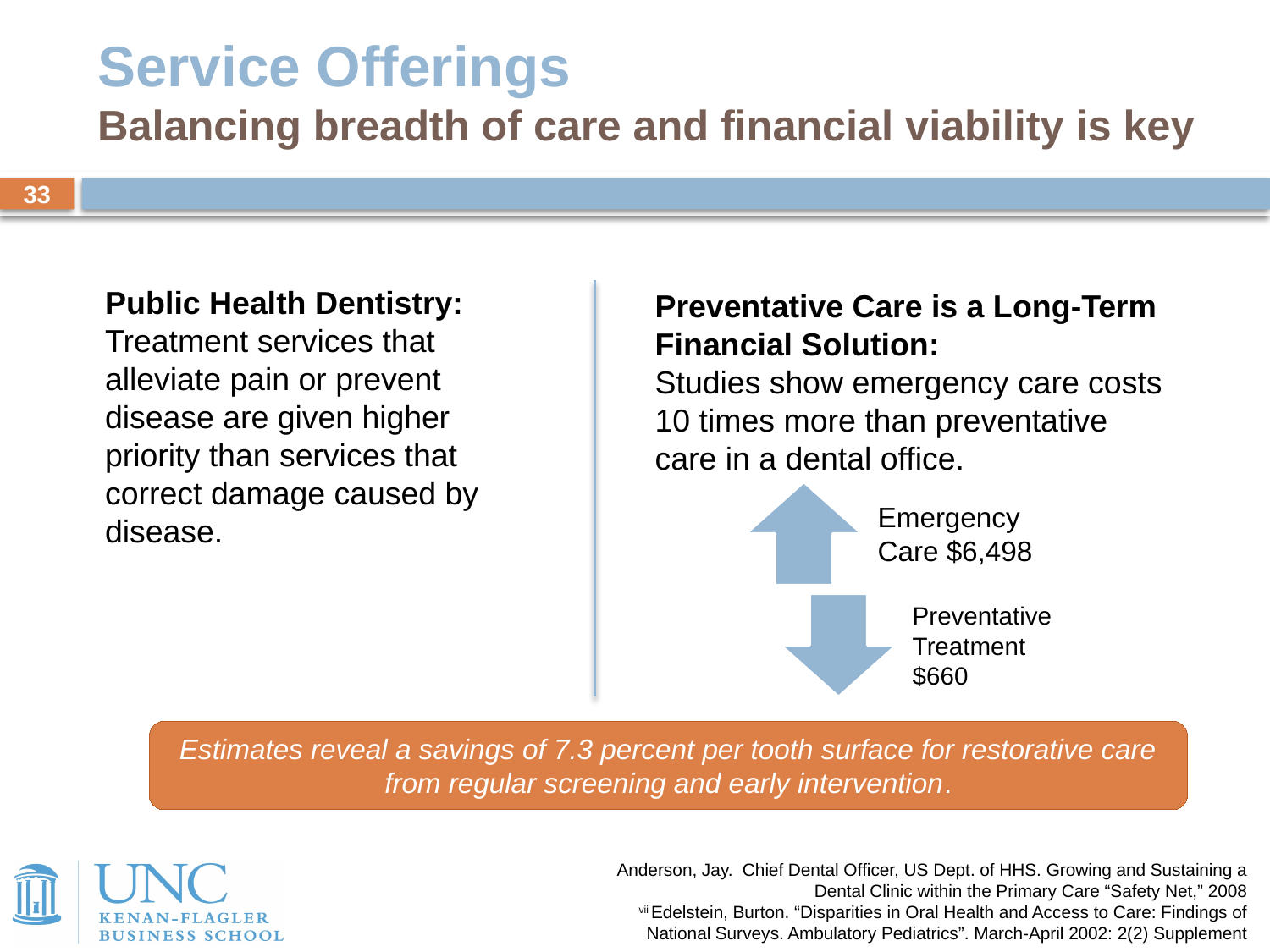

# Service Offerings Balancing breadth of care and financial viability is key
33

Public Health Dentistry: Treatment services that alleviate pain or prevent disease are given higher priority than services that correct damage caused by disease.

Preventative Care is a Long-Term Financial Solution:
Studies show emergency care costs 10 times more than preventative care in a dental office.

Emergency Care $6,498
Preventative Treatment $660
Estimates reveal a savings of 7.3 percent per tooth surface for restorative care from regular screening and early intervention.
Anderson, Jay.  Chief Dental Officer, US Dept. of HHS. Growing and Sustaining a Dental Clinic within the Primary Care “Safety Net,” 2008
vii Edelstein, Burton. “Disparities in Oral Health and Access to Care: Findings of National Surveys. Ambulatory Pediatrics”. March-April 2002: 2(2) Supplement